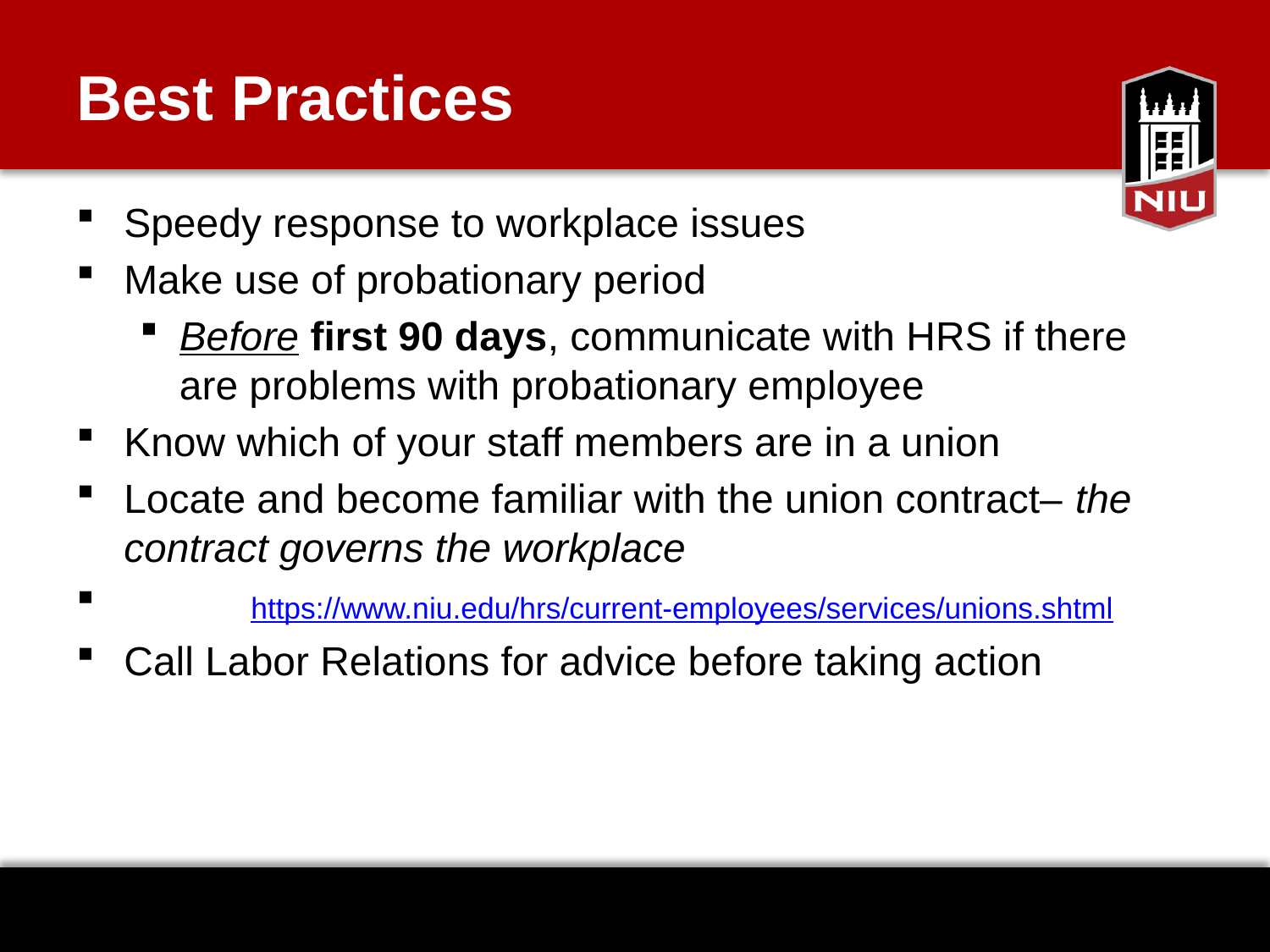

# Best Practices
Speedy response to workplace issues
Make use of probationary period
Before first 90 days, communicate with HRS if there are problems with probationary employee
Know which of your staff members are in a union
Locate and become familiar with the union contract– the contract governs the workplace
	https://www.niu.edu/hrs/current-employees/services/unions.shtml
Call Labor Relations for advice before taking action